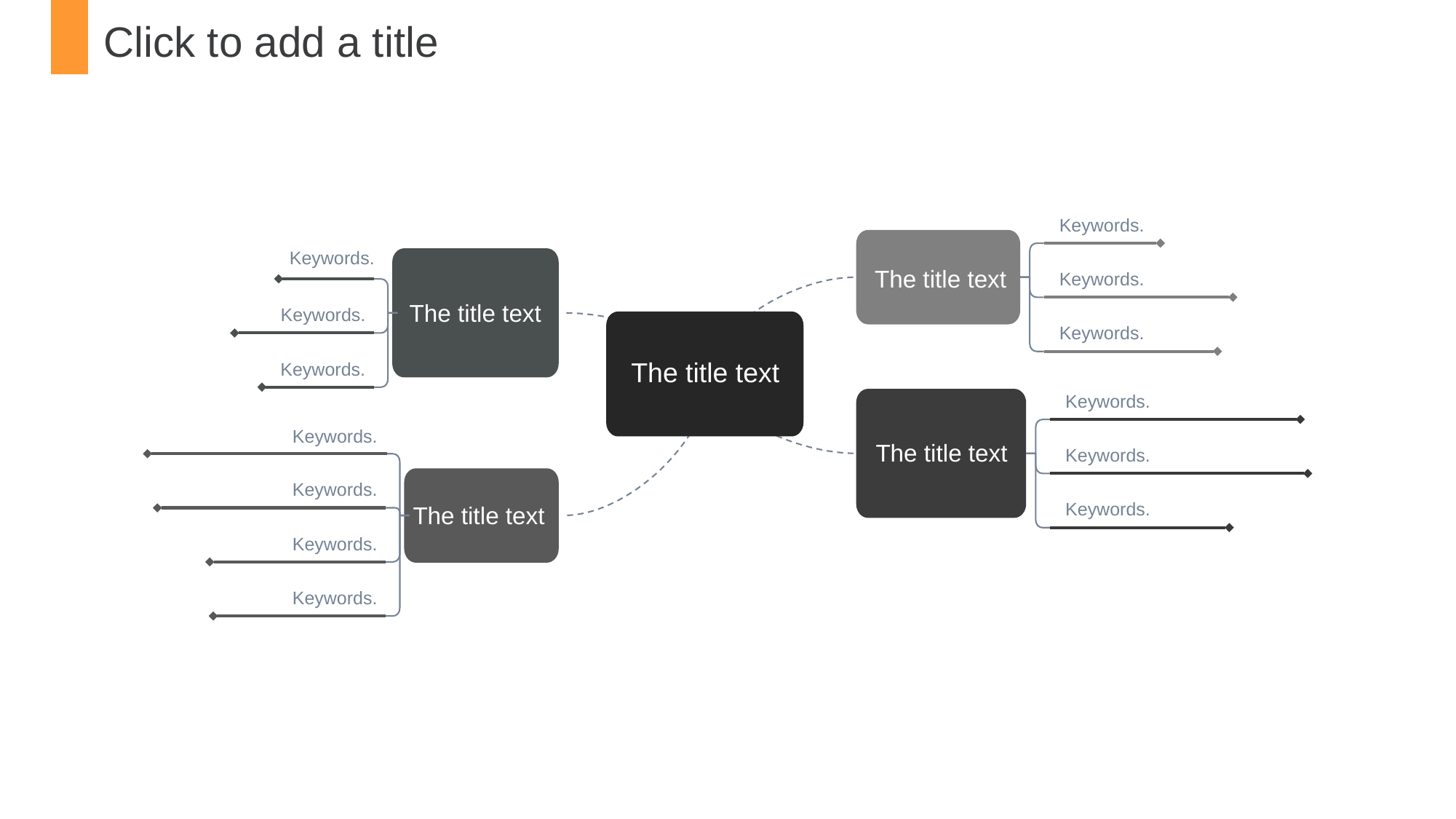

Click to add a title

Keywords.

Keywords.

Keywords.

Keywords.

Keywords.

Keywords.

The title text

Keywords.

Keywords.

Keywords.

Keywords.

Keywords.

Keywords.

Keywords.

The title text

The title text

The title text

The title text